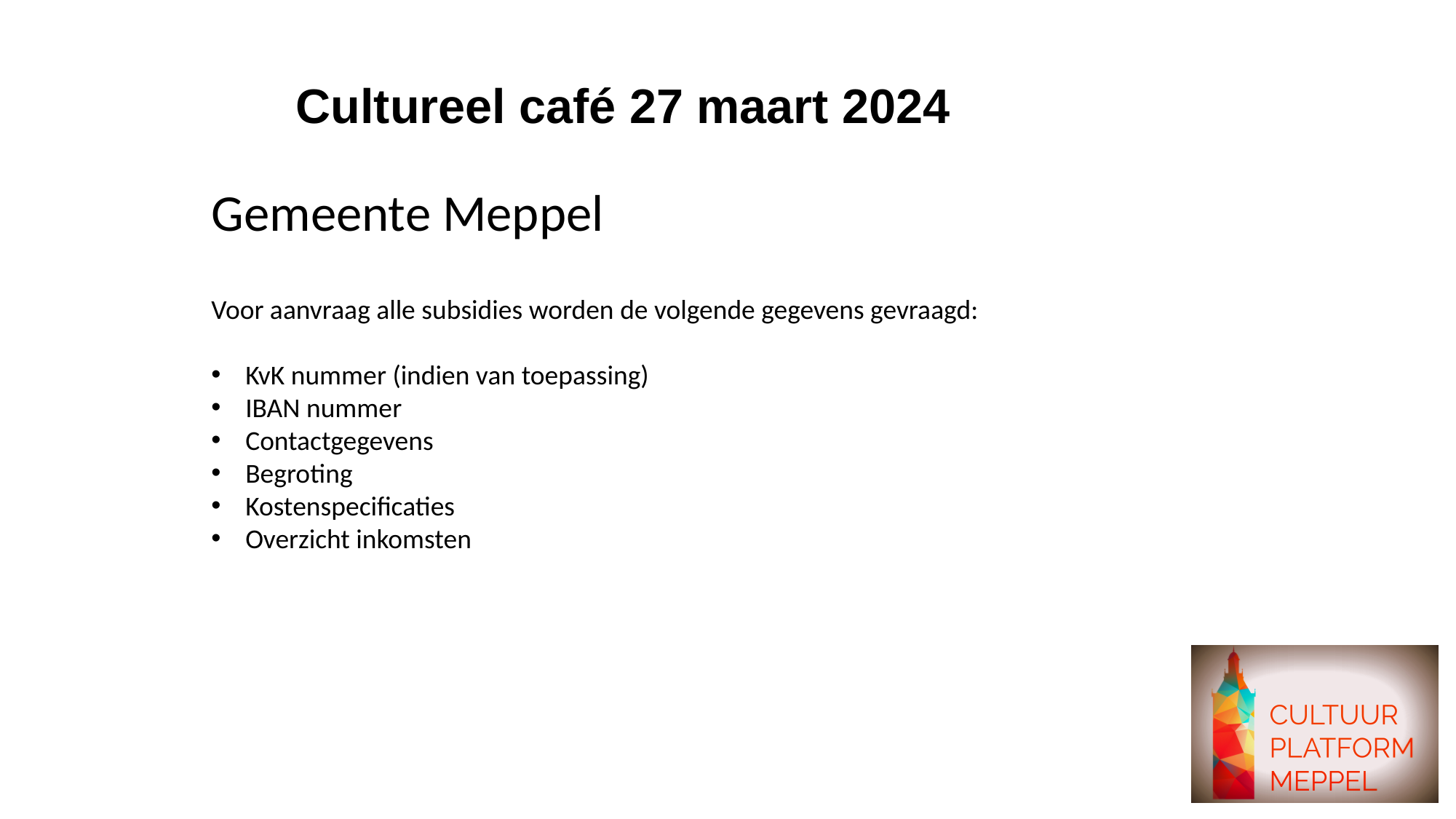

# Cultureel café 27 maart 2024
Gemeente Meppel
Voor aanvraag alle subsidies worden de volgende gegevens gevraagd:

KvK nummer (indien van toepassing)
IBAN nummer
Contactgegevens
Begroting
Kostenspecificaties
Overzicht inkomsten